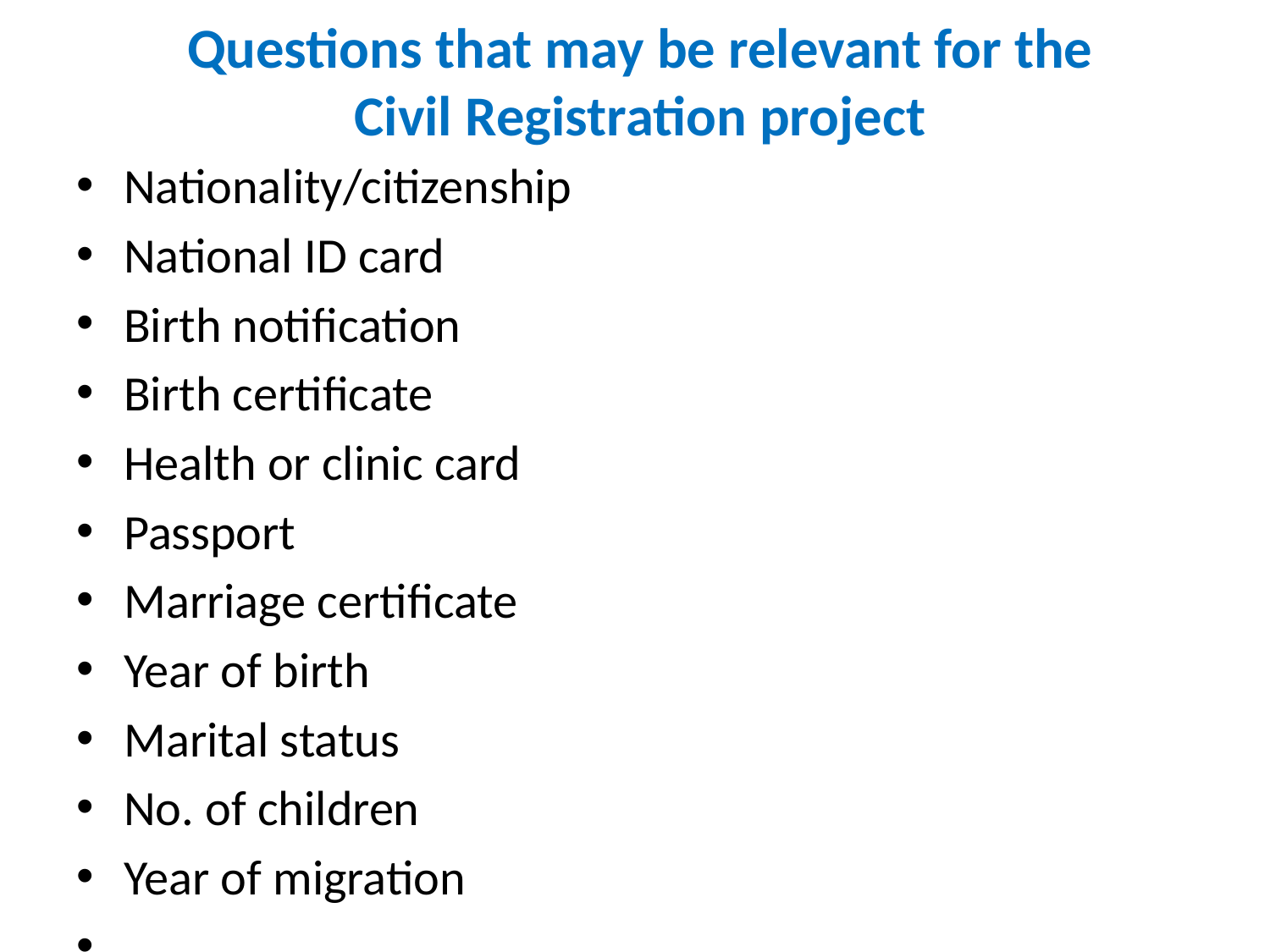

# Questions that may be relevant for the Civil Registration project
Nationality/citizenship
National ID card
Birth noti­fication
Birth certifi­cate
Health or clinic card
Passport
Marriage certificate
Year of birth
Marital status
No. of children
Year of migration
…..